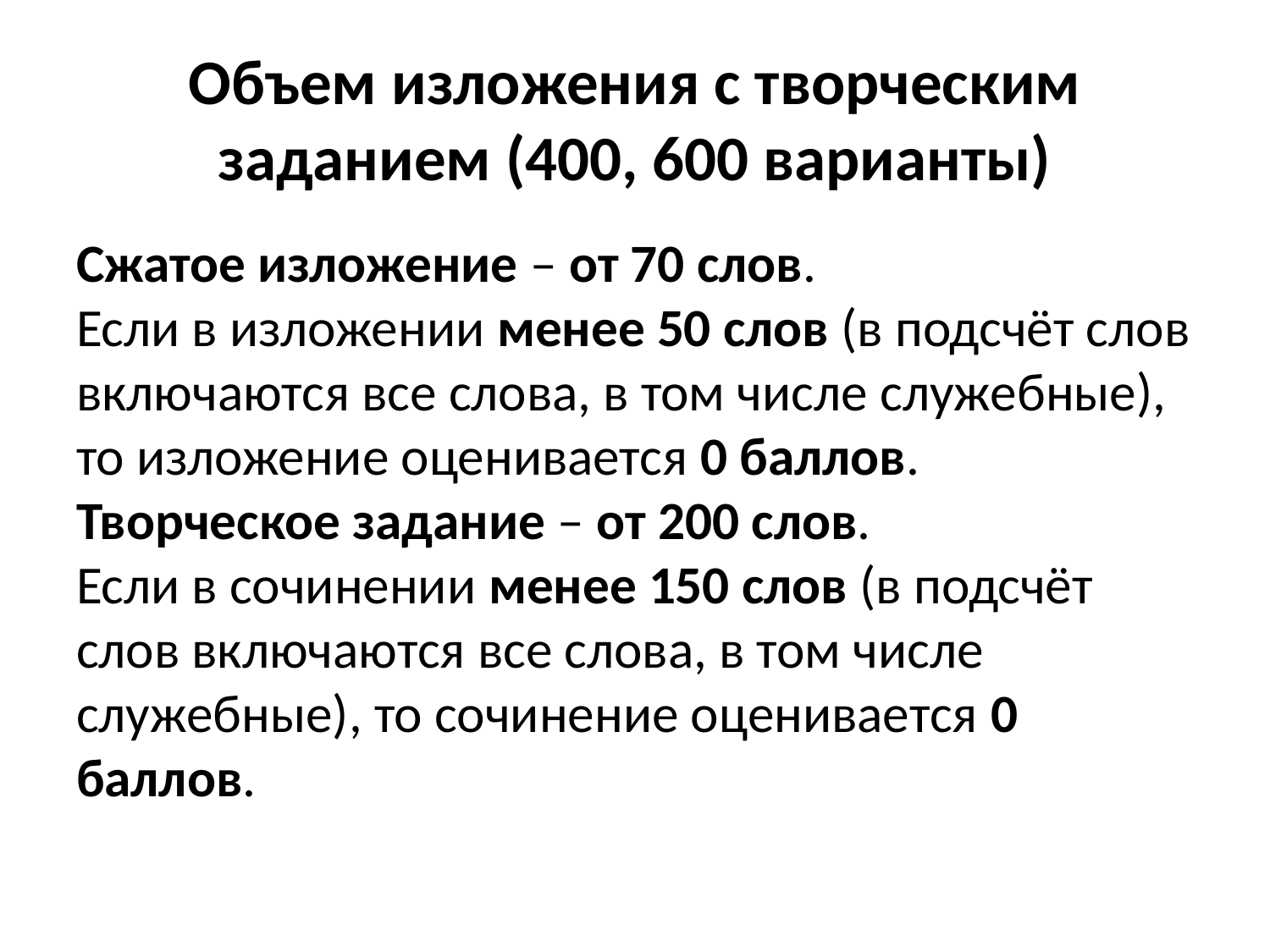

# Объем изложения с творческим заданием (400, 600 варианты)
Сжатое изложение – от 70 слов.
Если в изложении менее 50 слов (в подсчёт слов включаются все слова, в том числе служебные), то изложение оценивается 0 баллов.
Творческое задание – от 200 слов.
Если в сочинении менее 150 слов (в подсчёт слов включаются все слова, в том числе служебные), то сочинение оценивается 0 баллов.